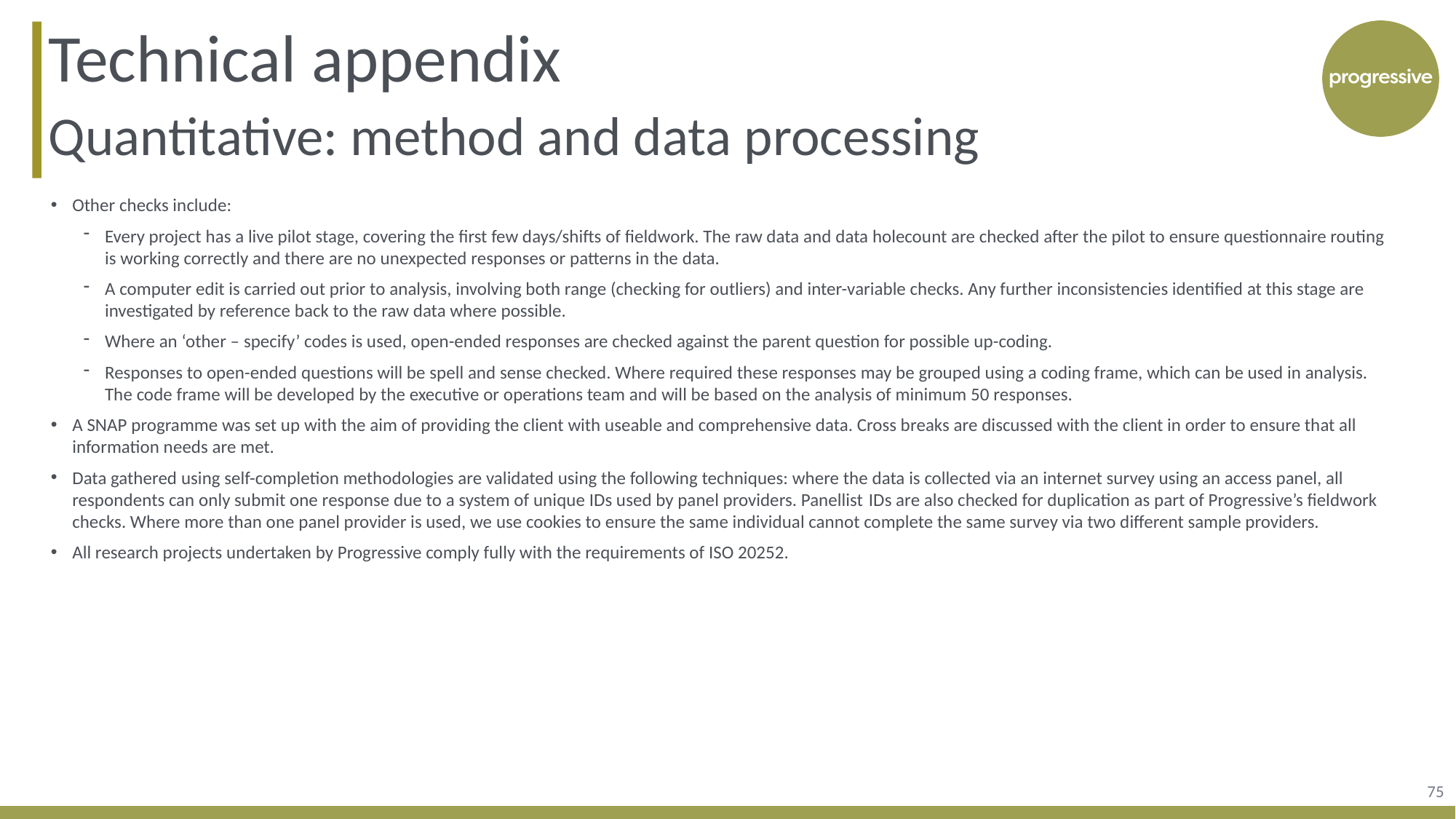

Technical appendix
# Quantitative: method and data processing
Other checks include:
Every project has a live pilot stage, covering the first few days/shifts of fieldwork. The raw data and data holecount are checked after the pilot to ensure questionnaire routing is working correctly and there are no unexpected responses or patterns in the data.
A computer edit is carried out prior to analysis, involving both range (checking for outliers) and inter-variable checks. Any further inconsistencies identified at this stage are investigated by reference back to the raw data where possible.
Where an ‘other – specify’ codes is used, open-ended responses are checked against the parent question for possible up-coding.
Responses to open-ended questions will be spell and sense checked. Where required these responses may be grouped using a coding frame, which can be used in analysis. The code frame will be developed by the executive or operations team and will be based on the analysis of minimum 50 responses.
A SNAP programme was set up with the aim of providing the client with useable and comprehensive data. Cross breaks are discussed with the client in order to ensure that all information needs are met.
Data gathered using self-completion methodologies are validated using the following techniques: where the data is collected via an internet survey using an access panel, all respondents can only submit one response due to a system of unique IDs used by panel providers. Panellist IDs are also checked for duplication as part of Progressive’s fieldwork checks. Where more than one panel provider is used, we use cookies to ensure the same individual cannot complete the same survey via two different sample providers.
All research projects undertaken by Progressive comply fully with the requirements of ISO 20252.

75